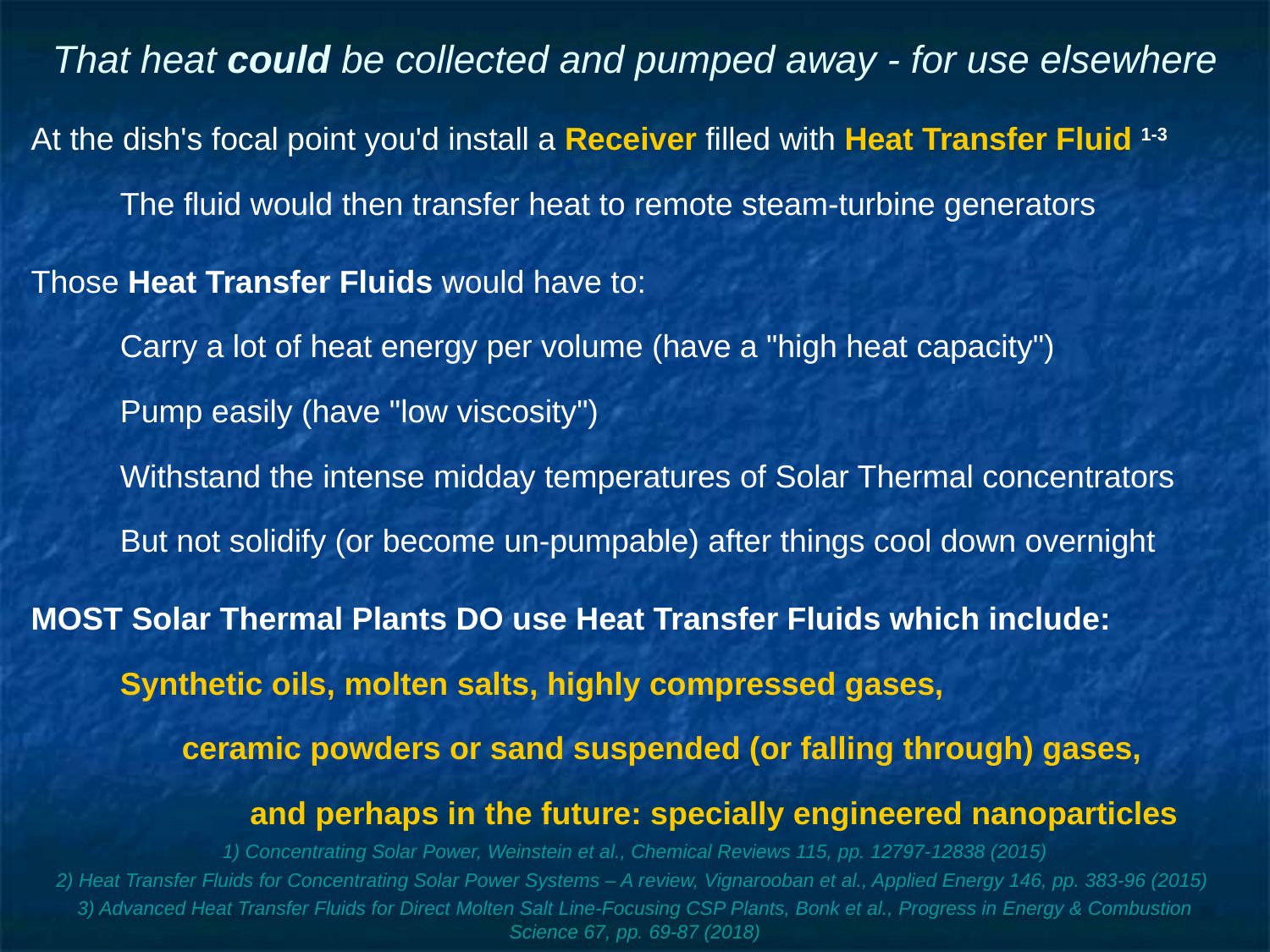

# That heat could be collected and pumped away - for use elsewhere
At the dish's focal point you'd install a Receiver filled with Heat Transfer Fluid 1-3

The fluid would then transfer heat to remote steam-turbine generators

Those Heat Transfer Fluids would have to:

Carry a lot of heat energy per volume (have a "high heat capacity")

Pump easily (have "low viscosity")

Withstand the intense midday temperatures of Solar Thermal concentrators

But not solidify (or become un-pumpable) after things cool down overnight

MOST Solar Thermal Plants DO use Heat Transfer Fluids which include:

Synthetic oils, molten salts, highly compressed gases,

ceramic powders or sand suspended (or falling through) gases,

and perhaps in the future: specially engineered nanoparticles
1) Concentrating Solar Power, Weinstein et al., Chemical Reviews 115, pp. 12797-12838 (2015)
2) Heat Transfer Fluids for Concentrating Solar Power Systems – A review, Vignarooban et al., Applied Energy 146, pp. 383-96 (2015)
3) Advanced Heat Transfer Fluids for Direct Molten Salt Line-Focusing CSP Plants, Bonk et al., Progress in Energy & Combustion Science 67, pp. 69-87 (2018)